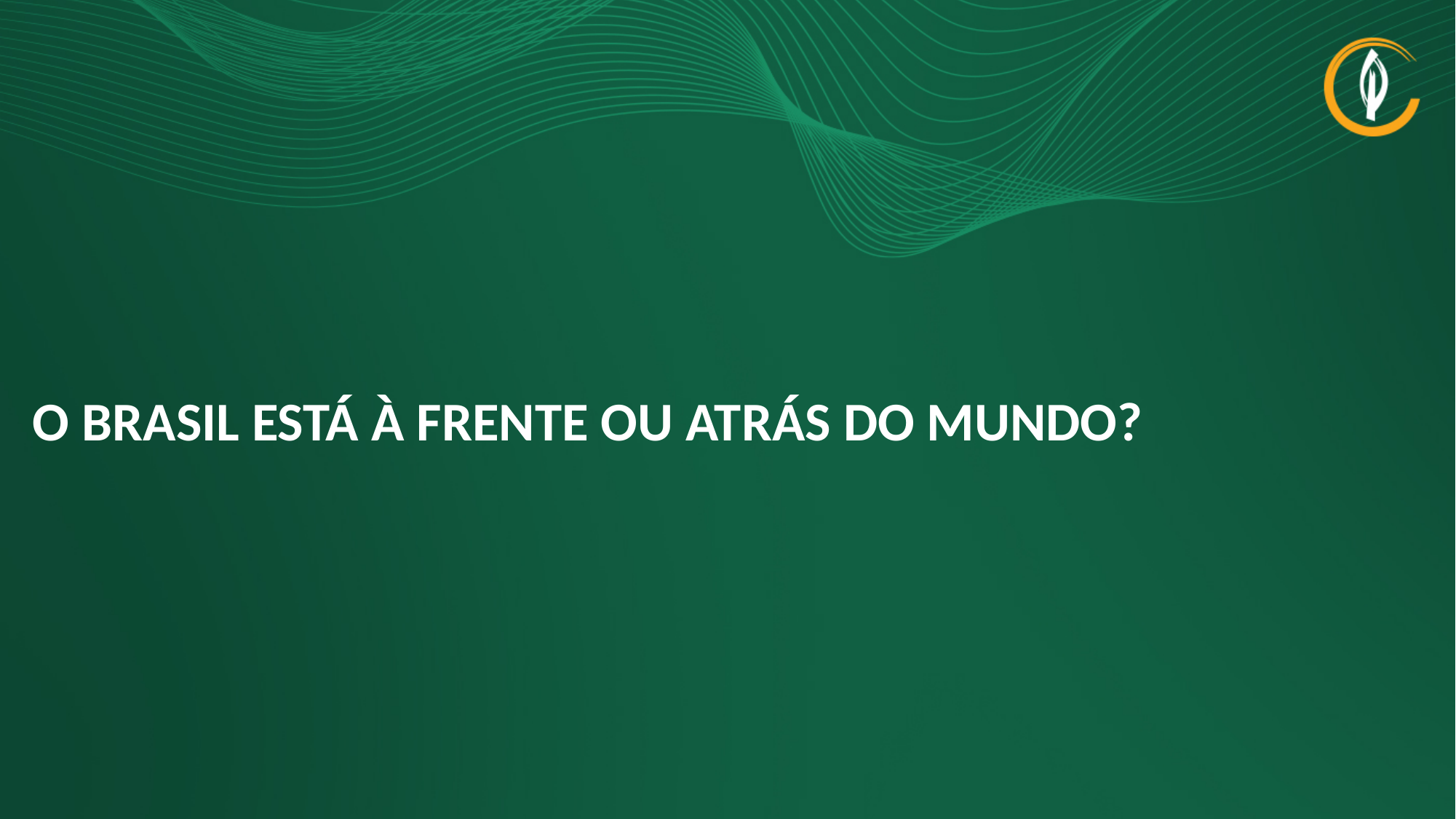

O BRASIL ESTÁ À FRENTE OU ATRÁS DO MUNDO?